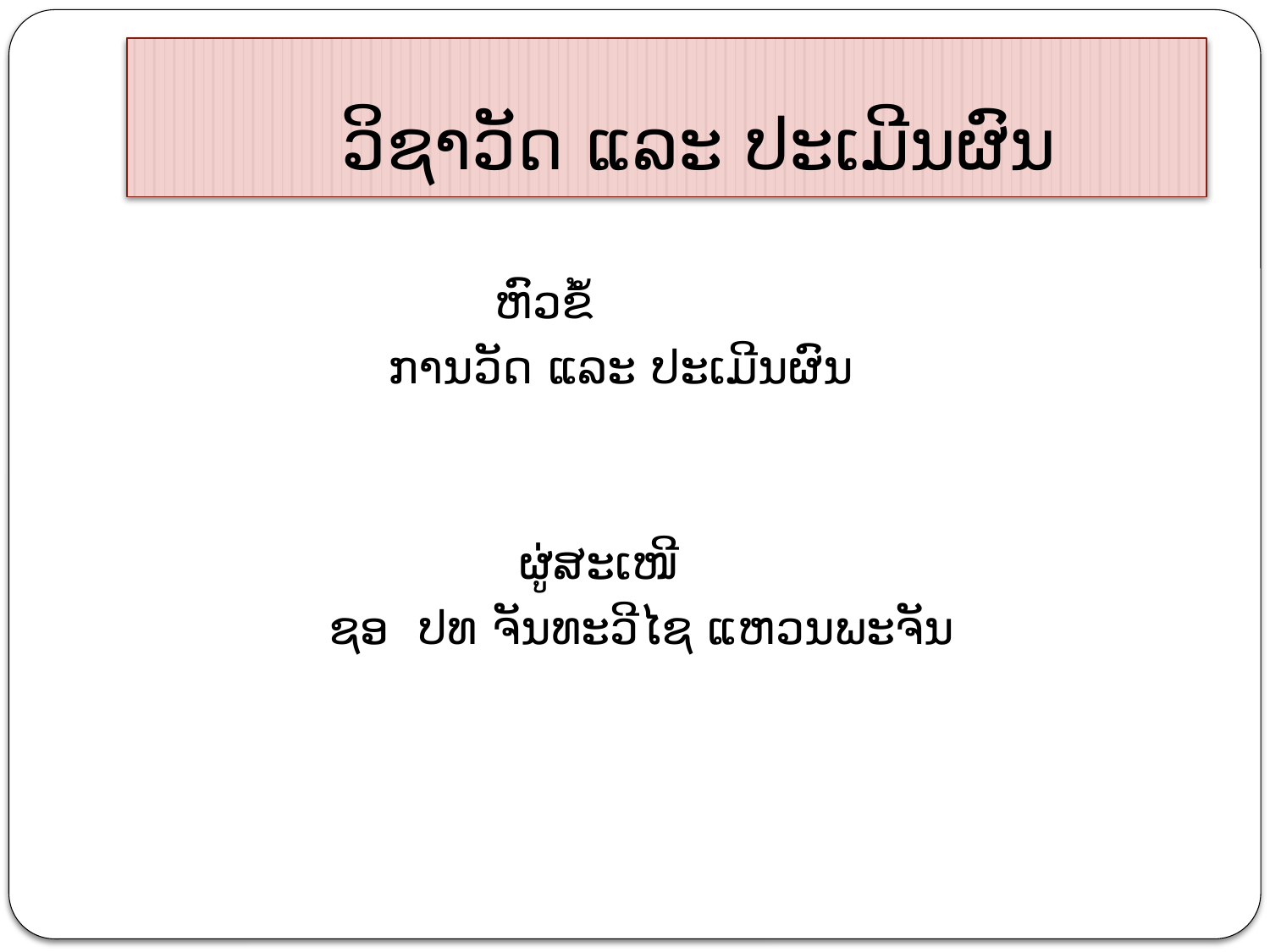

# ວິຊາວັດ ແລະ ປະເມີນຜົນ

                              ຫົວຂໍ້
                 ການວັດ ແລະ ປະເມີນຜົນ

                          ຜູ່ສະເໜີ
             ຊອ  ປທ ຈັນທະວີໄຊ ແຫວນພະຈັນ